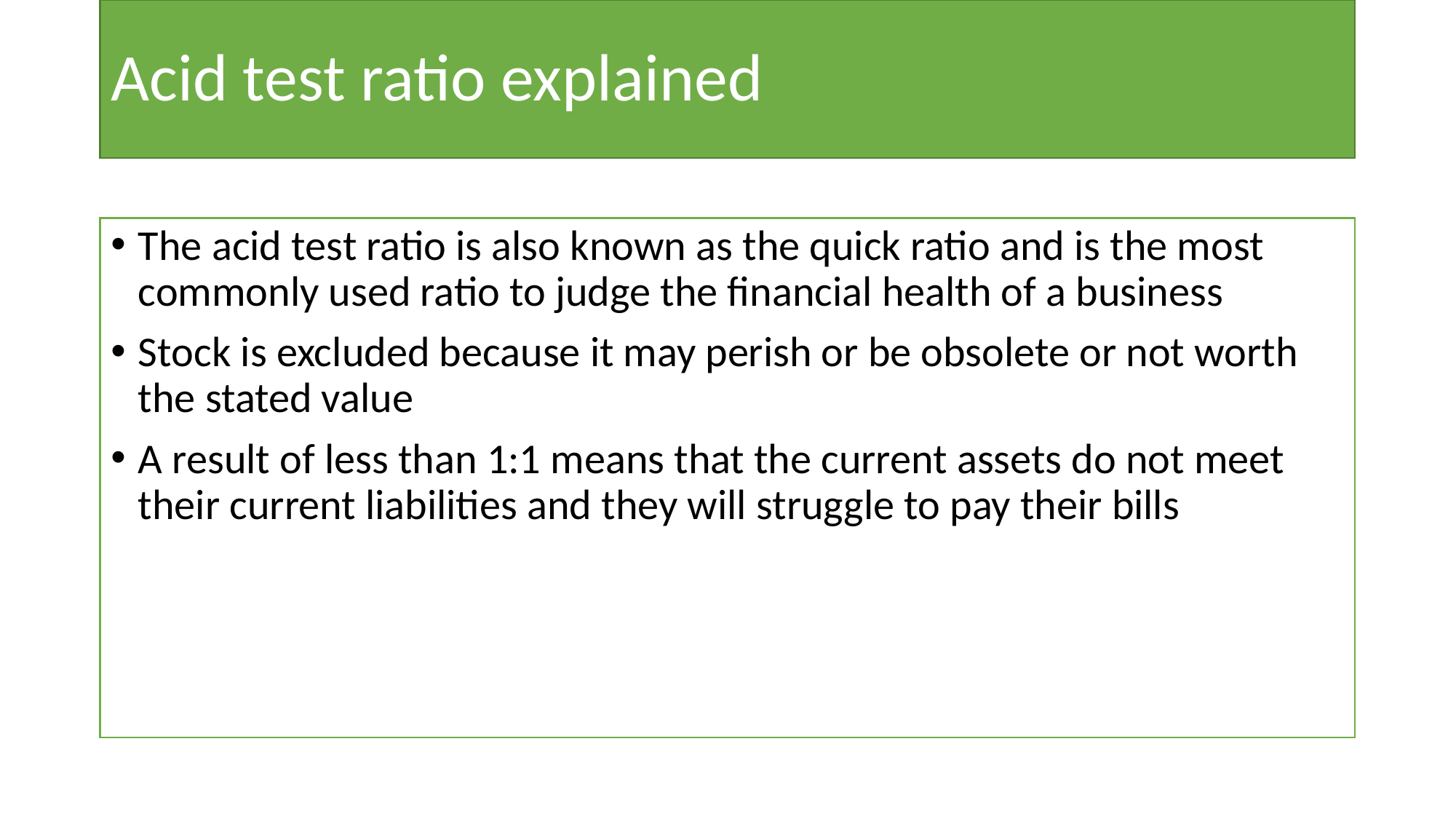

# Acid test ratio explained
The acid test ratio is also known as the quick ratio and is the most commonly used ratio to judge the financial health of a business
Stock is excluded because it may perish or be obsolete or not worth the stated value
A result of less than 1:1 means that the current assets do not meet their current liabilities and they will struggle to pay their bills